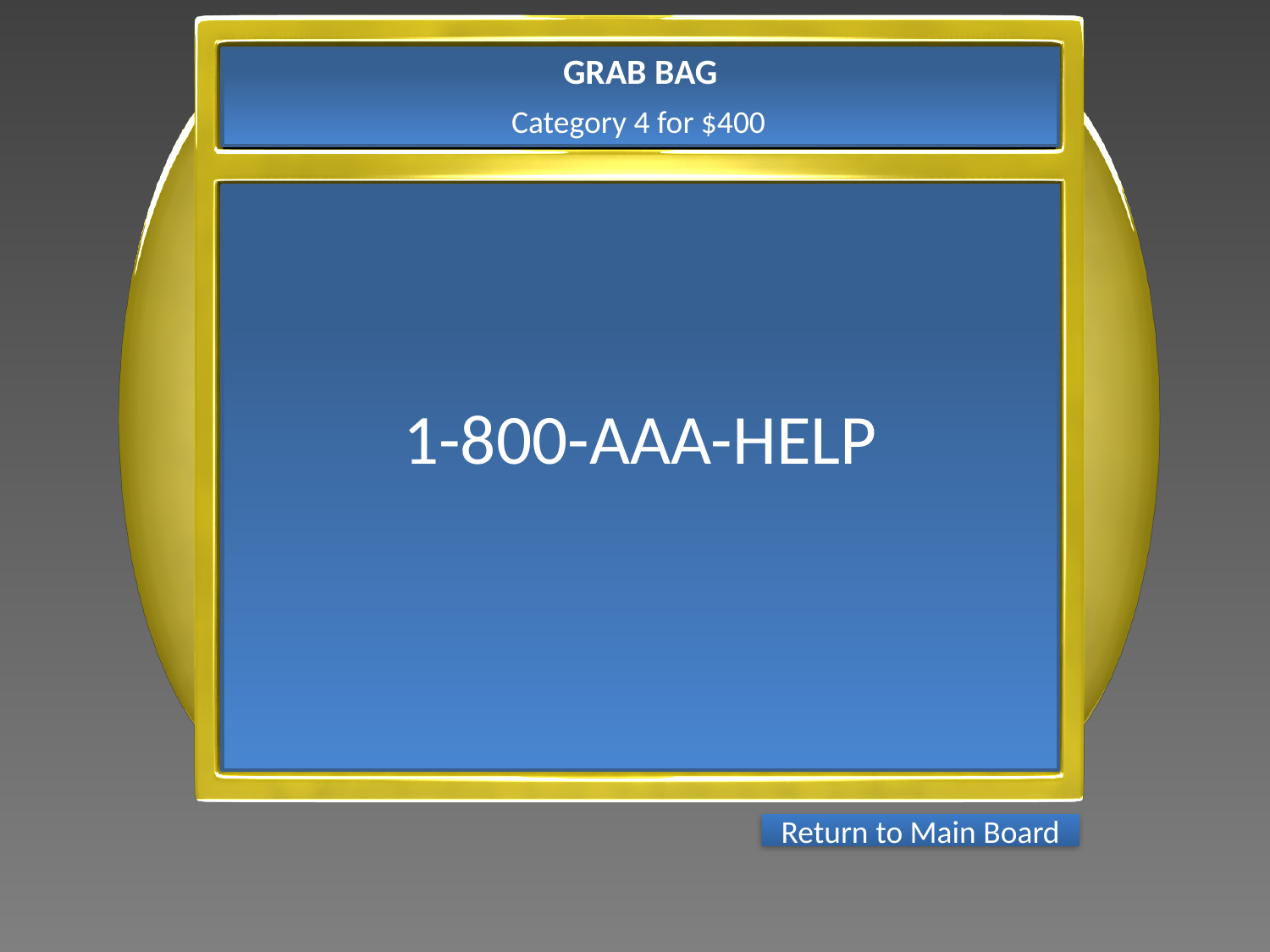

GRAB BAG
Category 4 for $400
1-800-AAA-HELP

Return to Main Board